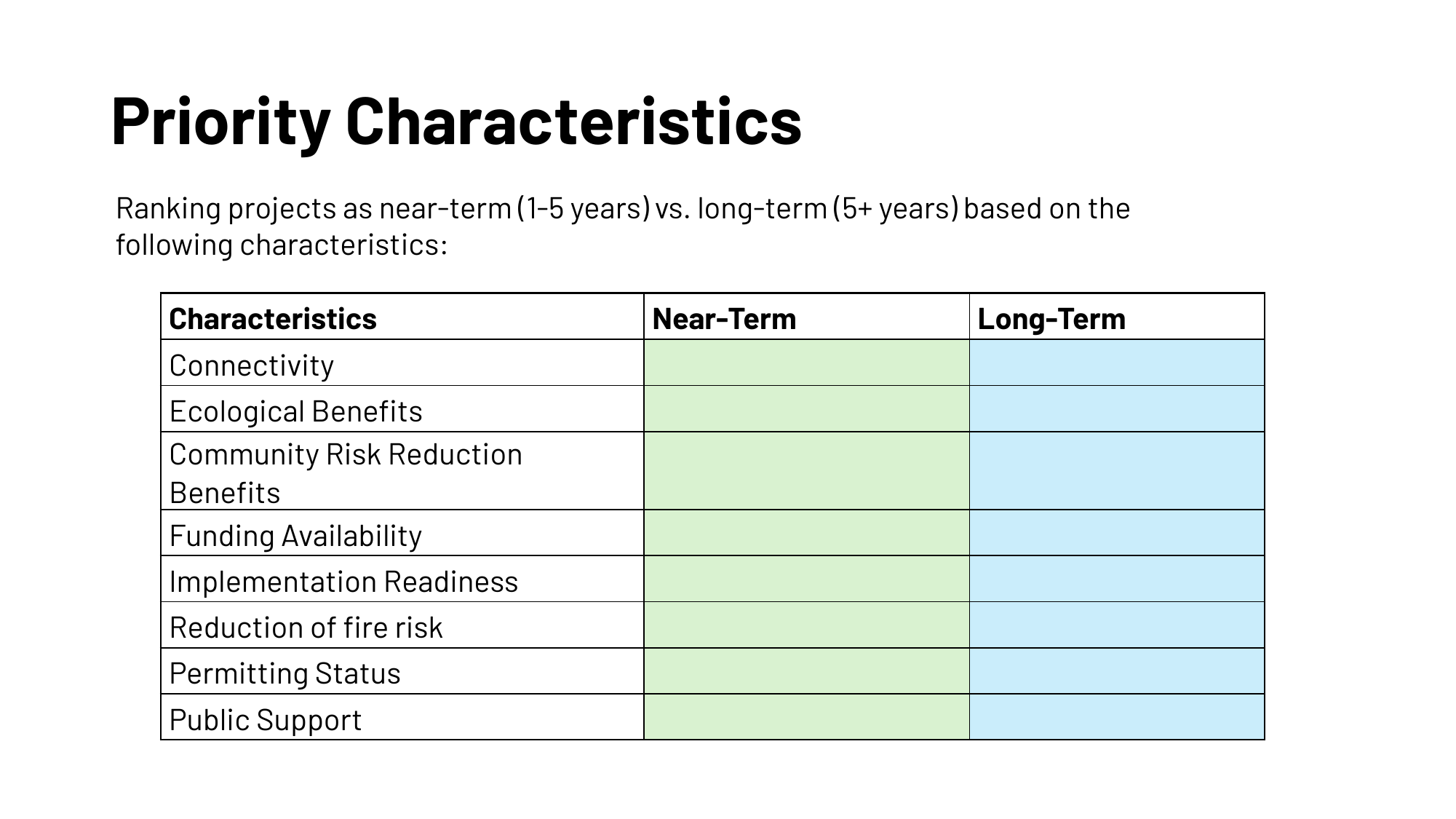

# Priority Characteristics
Ranking projects as near-term (1-5 years) vs. long-term (5+ years) based on the following characteristics:
| Characteristics | Near-Term | Long-Term |
| --- | --- | --- |
| Connectivity |  |  |
| Ecological Benefits |  |  |
| Community Risk Reduction Benefits |  |  |
| Funding Availability |  |  |
| Implementation Readiness |  |  |
| Reduction of fire risk |  |  |
| Permitting Status |  |  |
| Public Support |  |  |